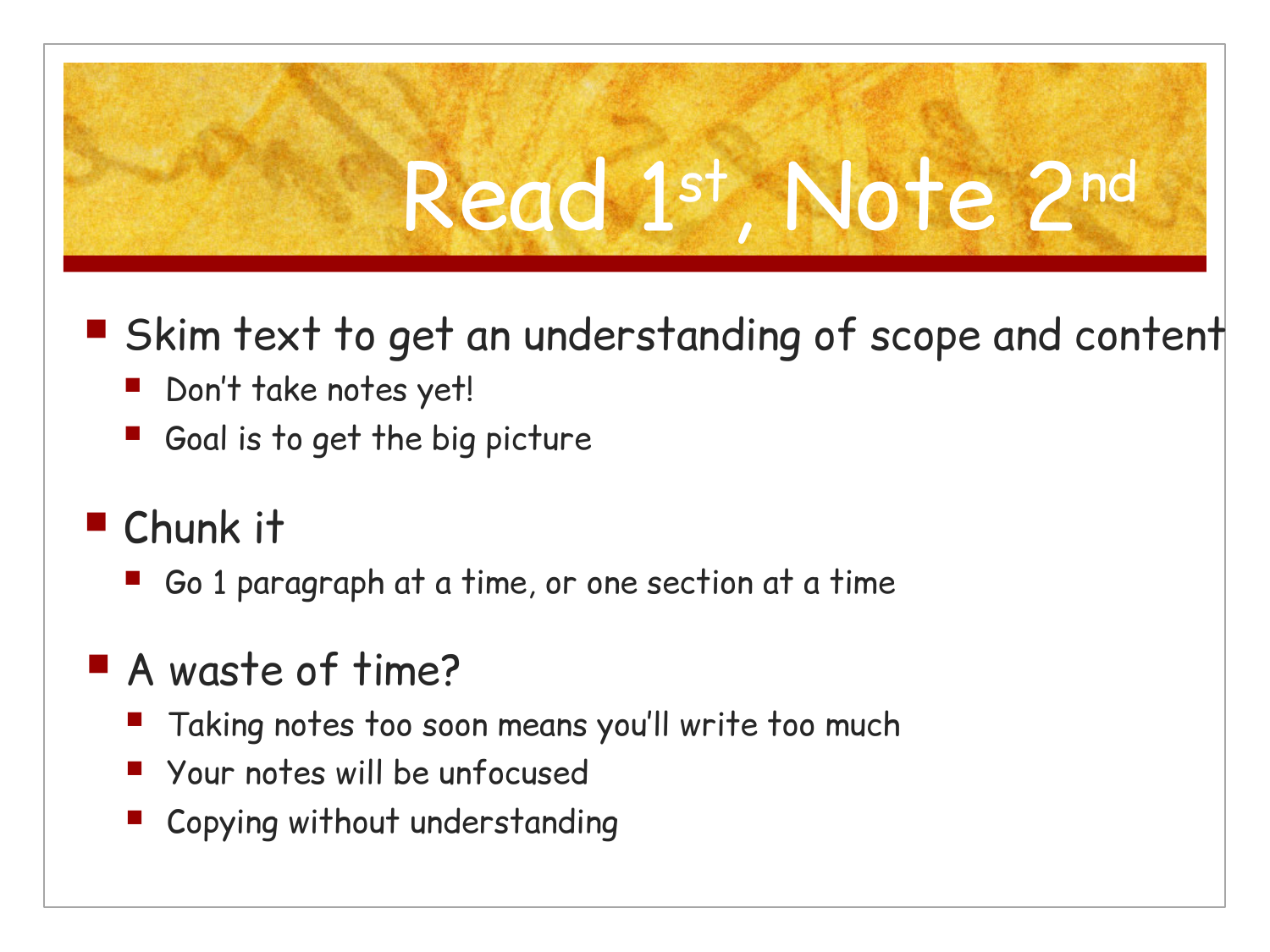

# Read 1st, Note 2nd
Skim text to get an understanding of scope and content
Don’t take notes yet!
Goal is to get the big picture

Chunk it
Go 1 paragraph at a time, or one section at a time

A waste of time?
Taking notes too soon means you’ll write too much
Your notes will be unfocused
Copying without understanding